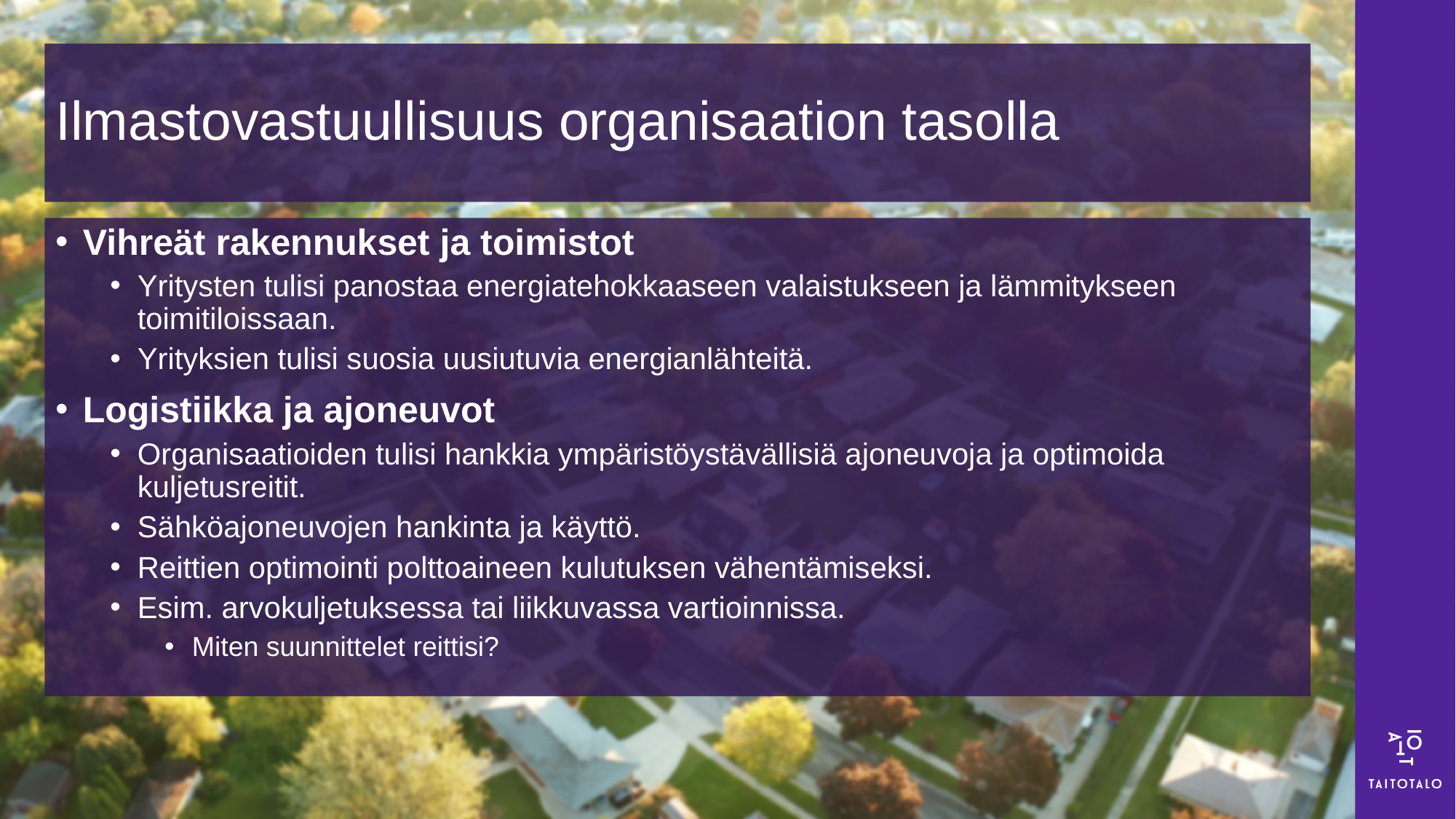

# Ilmastovastuullisuus organisaation tasolla
Vihreät rakennukset ja toimistot
Yritysten tulisi panostaa energiatehokkaaseen valaistukseen ja lämmitykseen toimitiloissaan.
Yrityksien tulisi suosia uusiutuvia energianlähteitä.
Logistiikka ja ajoneuvot
Organisaatioiden tulisi hankkia ympäristöystävällisiä ajoneuvoja ja optimoida kuljetusreitit.
Sähköajoneuvojen hankinta ja käyttö.
Reittien optimointi polttoaineen kulutuksen vähentämiseksi.
Esim. arvokuljetuksessa tai liikkuvassa vartioinnissa.
Miten suunnittelet reittisi?